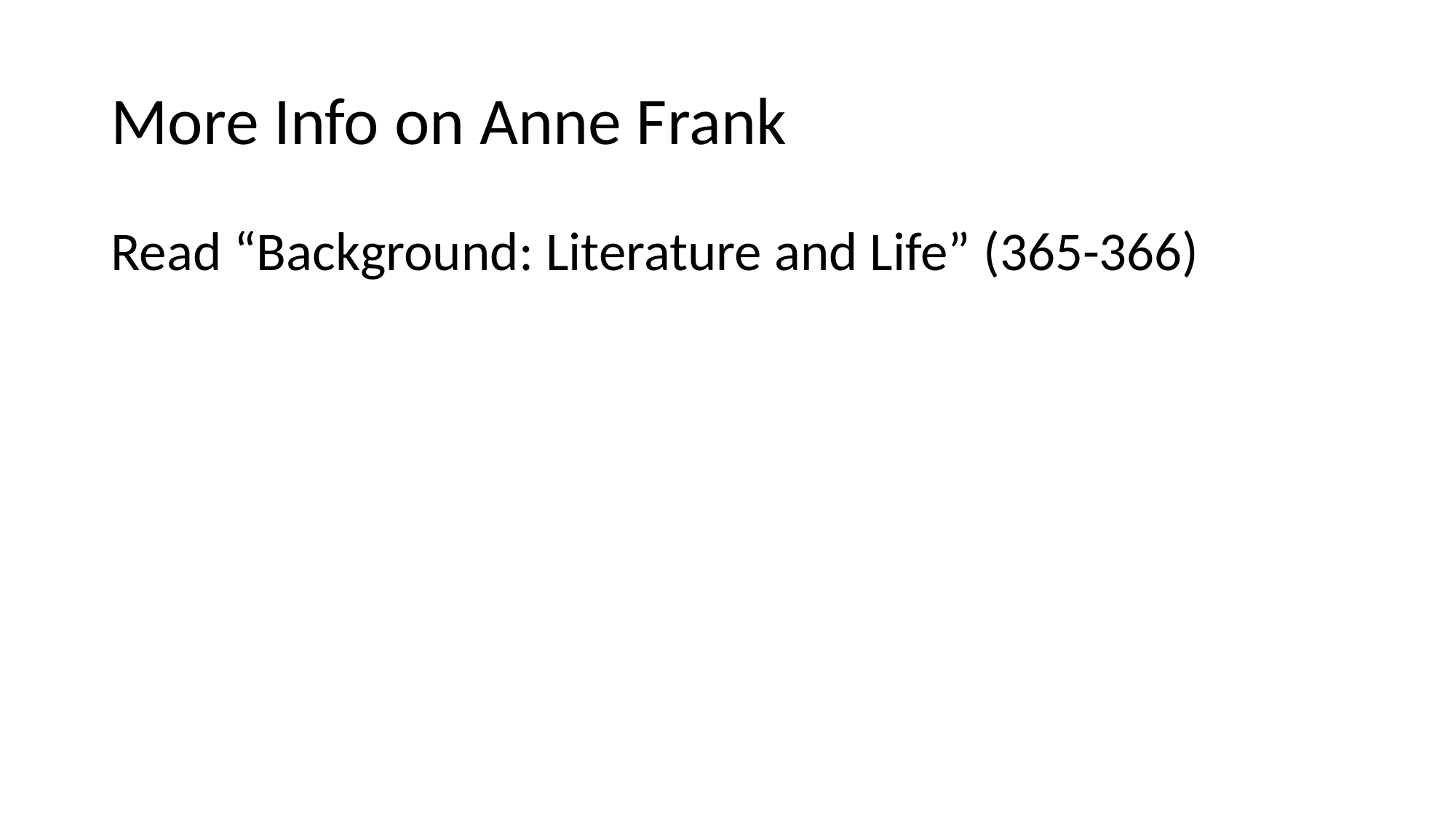

# More Info on Anne Frank
Read “Background: Literature and Life” (365-366)